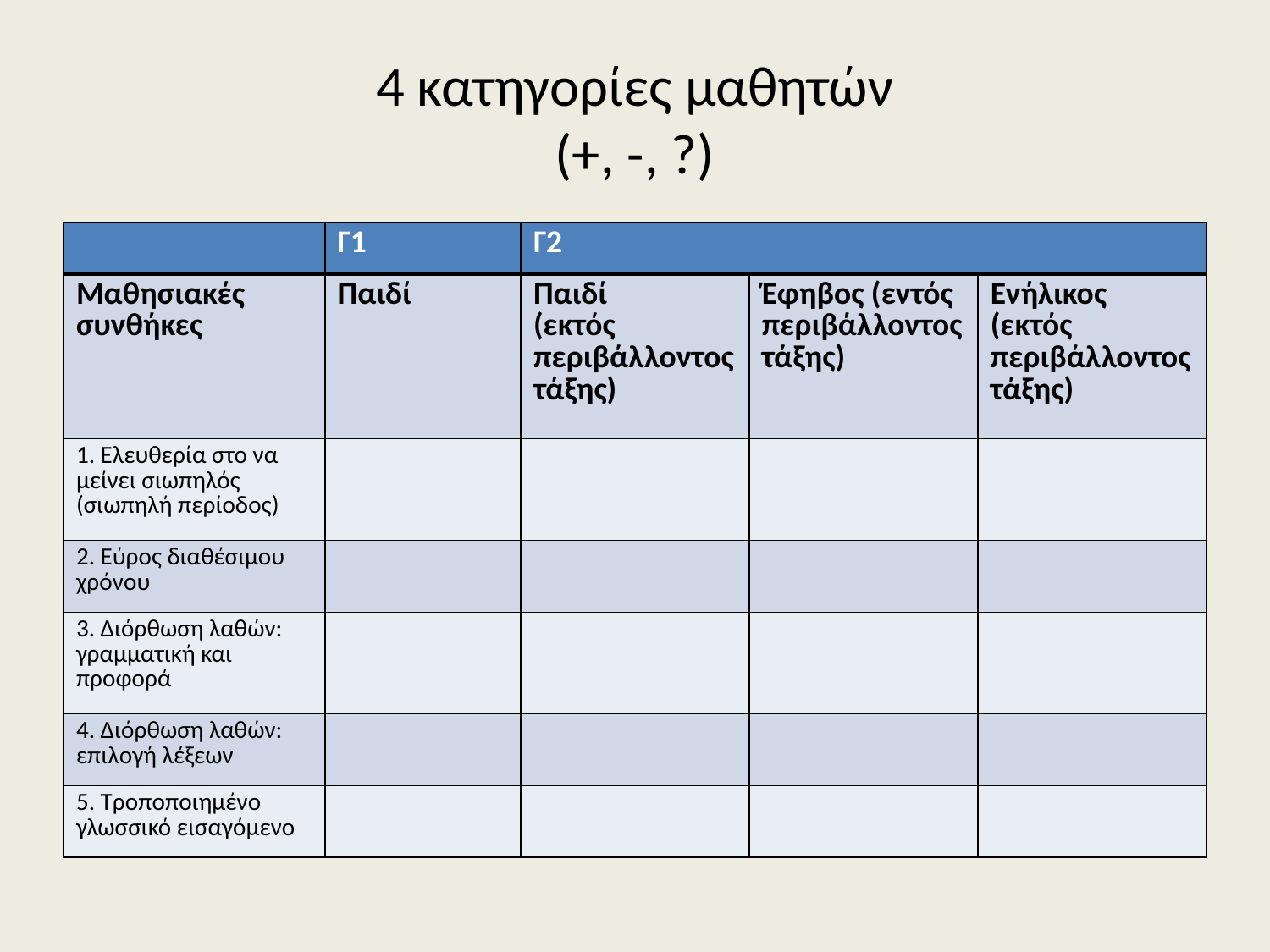

# 4 κατηγορίες μαθητών (+, -, ?)
|  | Γ1 | Γ2 |  |  |
| --- | --- | --- | --- | --- |
| Μαθησιακές συνθήκες | Παιδί | Παιδί (εκτός περιβάλλοντος τάξης) | Έφηβος (εντός περιβάλλοντος τάξης) | Ενήλικος (εκτός περιβάλλοντος τάξης) |
| 1. Ελευθερία στο να μείνει σιωπηλός (σιωπηλή περίοδος) |  |  |  |  |
| 2. Εύρος διαθέσιμου χρόνου |  |  |  |  |
| 3. Διόρθωση λαθών: γραμματική και προφορά |  |  |  |  |
| 4. Διόρθωση λαθών: επιλογή λέξεων |  |  |  |  |
| 5. Τροποποιημένο γλωσσικό εισαγόμενο |  |  |  |  |